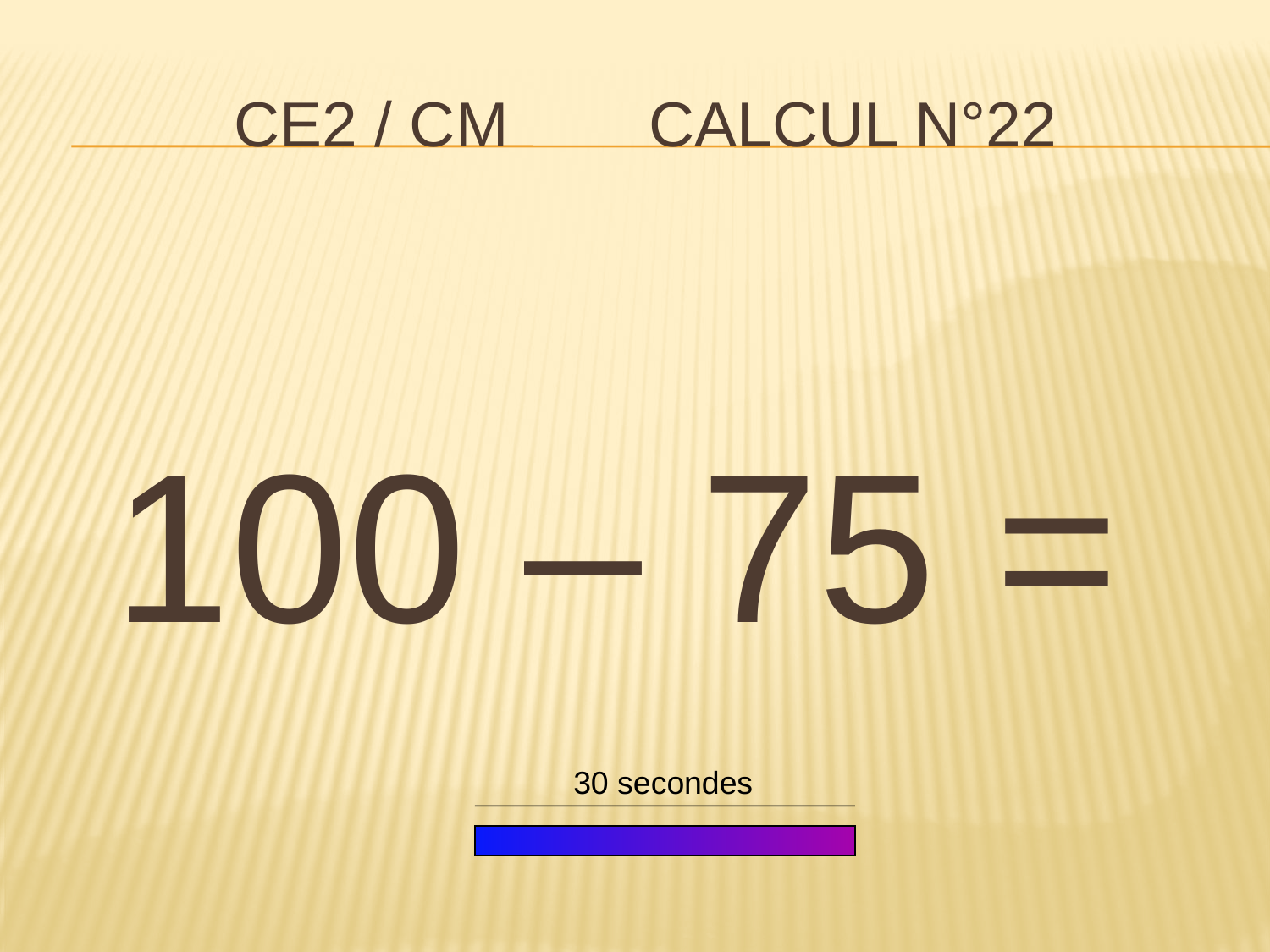

# CE2 / CM        Calcul n°22

100 – 75 =
30 secondes